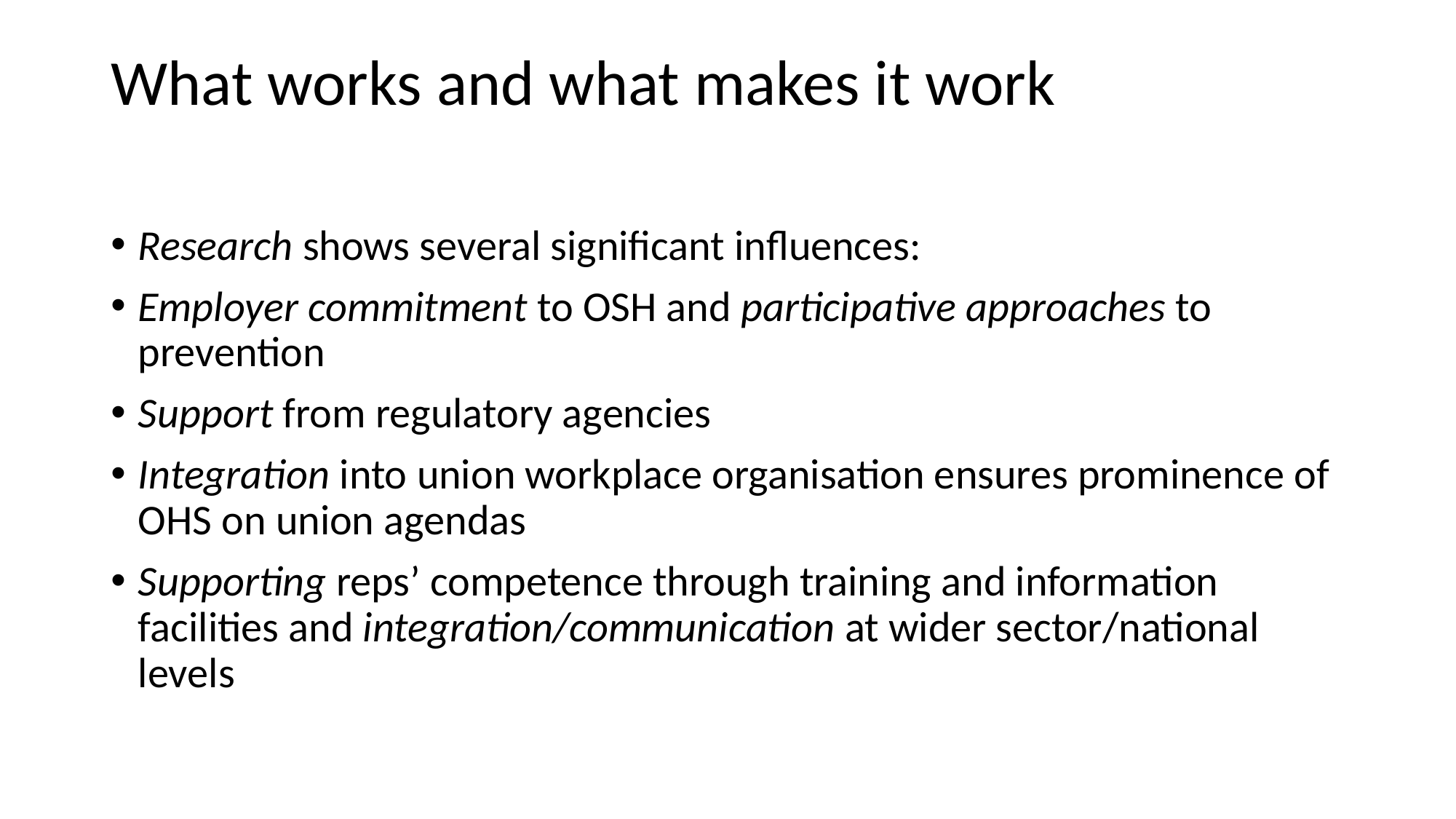

# What works and what makes it work
Research shows several significant influences:
Employer commitment to OSH and participative approaches to prevention
Support from regulatory agencies
Integration into union workplace organisation ensures prominence of OHS on union agendas
Supporting reps’ competence through training and information facilities and integration/communication at wider sector/national levels